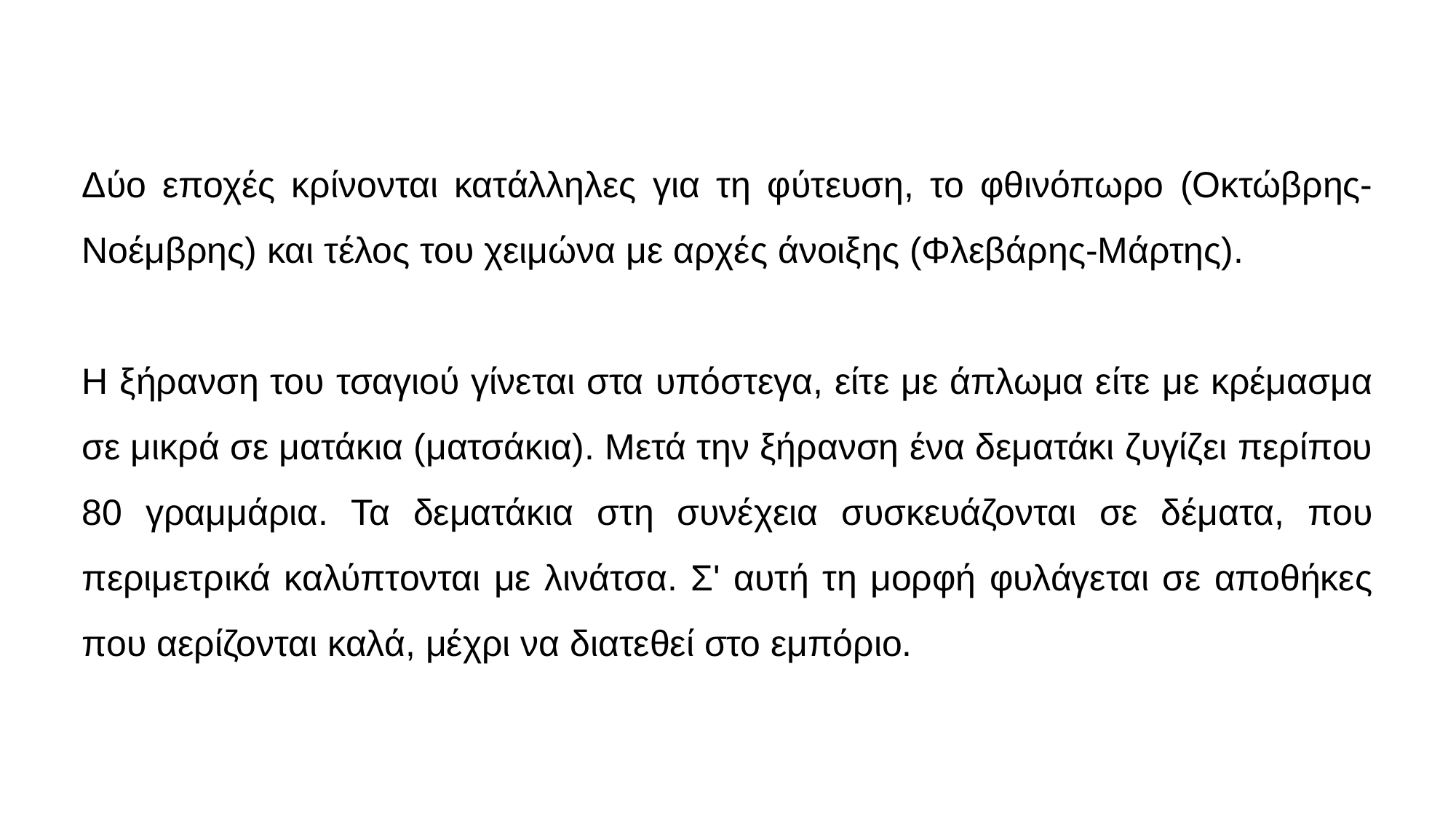

Δύο εποχές κρίνονται κατάλληλες για τη φύτευση, το φθινόπωρο (Οκτώβρης-Νοέμβρης) και τέλος του χειμώνα με αρχές άνοιξης (Φλεβάρης-Μάρτης).

Η ξήρανση του τσαγιού γίνεται στα υπόστεγα, είτε με άπλωμα είτε με κρέμασμα σε μικρά σε ματάκια (ματσάκια). Μετά την ξήρανση ένα δεματάκι ζυγίζει περίπου 80 γραμμάρια. Τα δεματάκια στη συνέχεια συσκευάζονται σε δέματα, που περιμετρικά καλύπτονται με λινάτσα. Σ' αυτή τη μορφή φυλάγεται σε αποθήκες που αερίζονται καλά, μέχρι να διατεθεί στο εμπόριο.